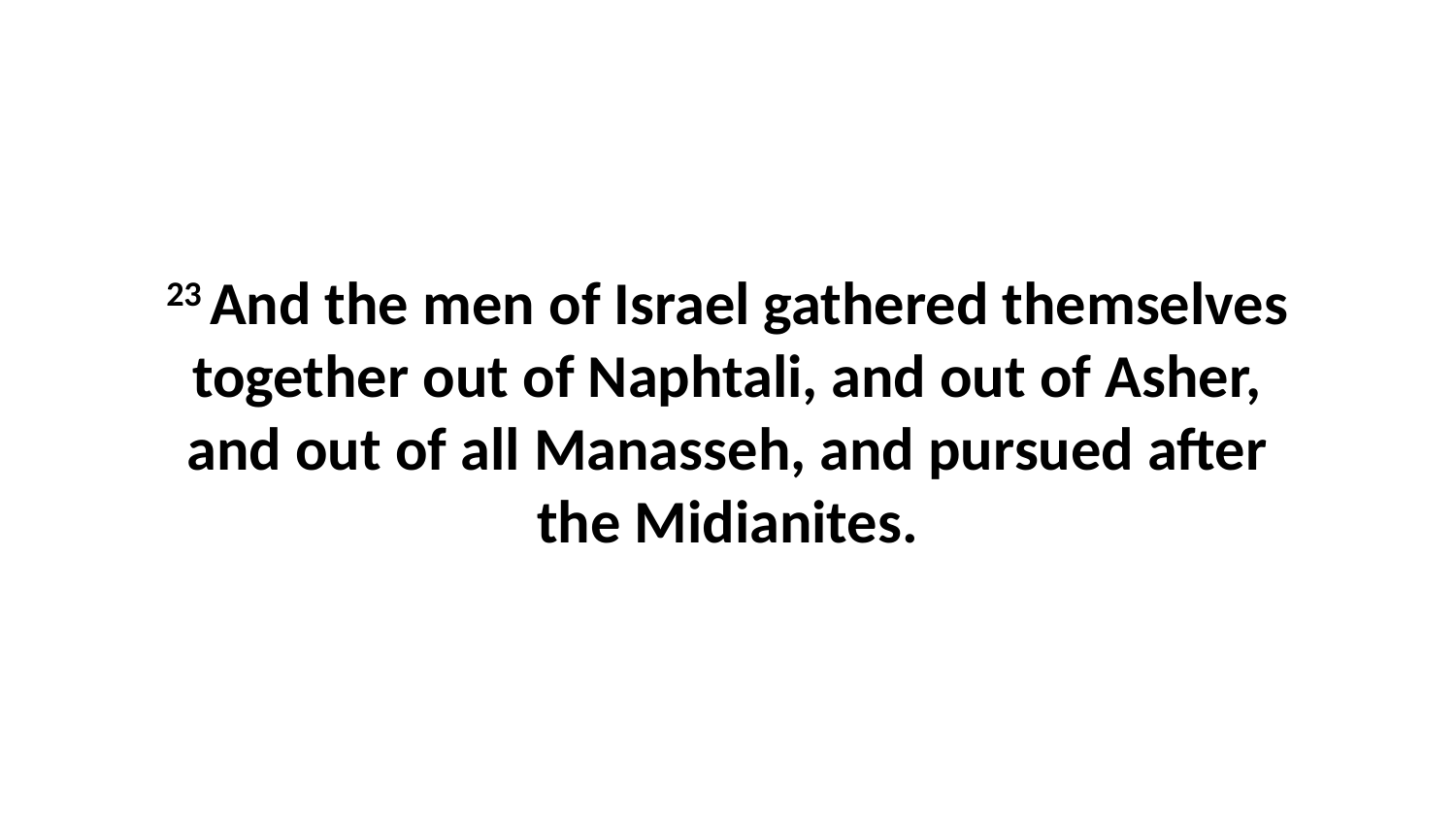

23 And the men of Israel gathered themselves together out of Naphtali, and out of Asher, and out of all Manasseh, and pursued after the Midianites.